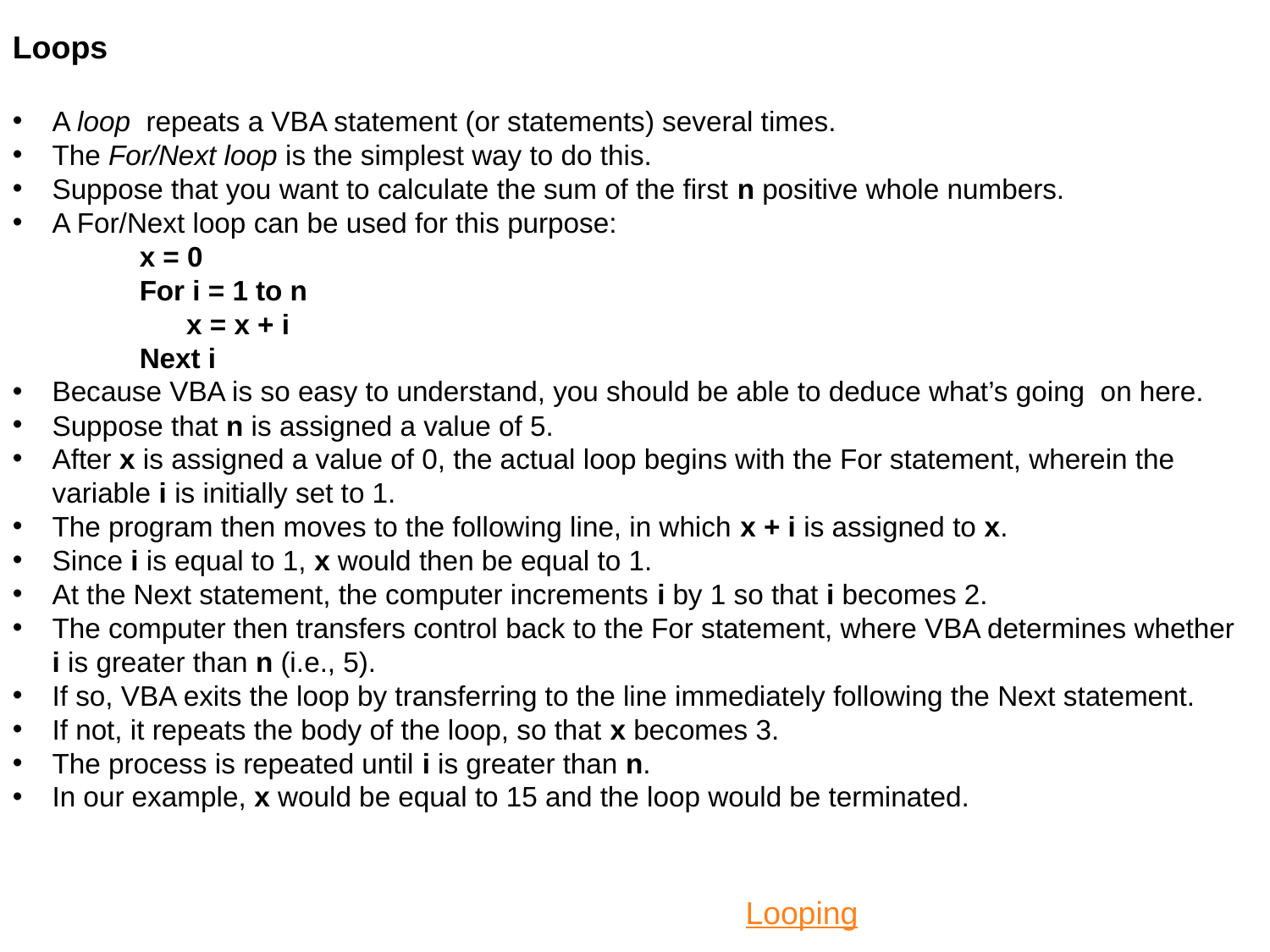

Loops

A loop  repeats a VBA statement (or statements) several times.
The For/Next loop is the simplest way to do this.
Suppose that you want to calculate the sum of the first n positive whole numbers.
A For/Next loop can be used for this purpose:
x = 0
For i = 1 to n
      x = x + i
Next i
Because VBA is so easy to understand, you should be able to deduce what’s going  on here.
Suppose that n is assigned a value of 5.
After x is assigned a value of 0, the actual loop begins with the For statement, wherein the variable i is initially set to 1.
The program then moves to the following line, in which x + i is assigned to x.
Since i is equal to 1, x would then be equal to 1.
At the Next statement, the computer increments i by 1 so that i becomes 2.
The computer then transfers control back to the For statement, where VBA determines whether i is greater than n (i.e., 5).
If so, VBA exits the loop by transferring to the line immediately following the Next statement.
If not, it repeats the body of the loop, so that x becomes 3.
The process is repeated until i is greater than n.
In our example, x would be equal to 15 and the loop would be terminated.
Looping